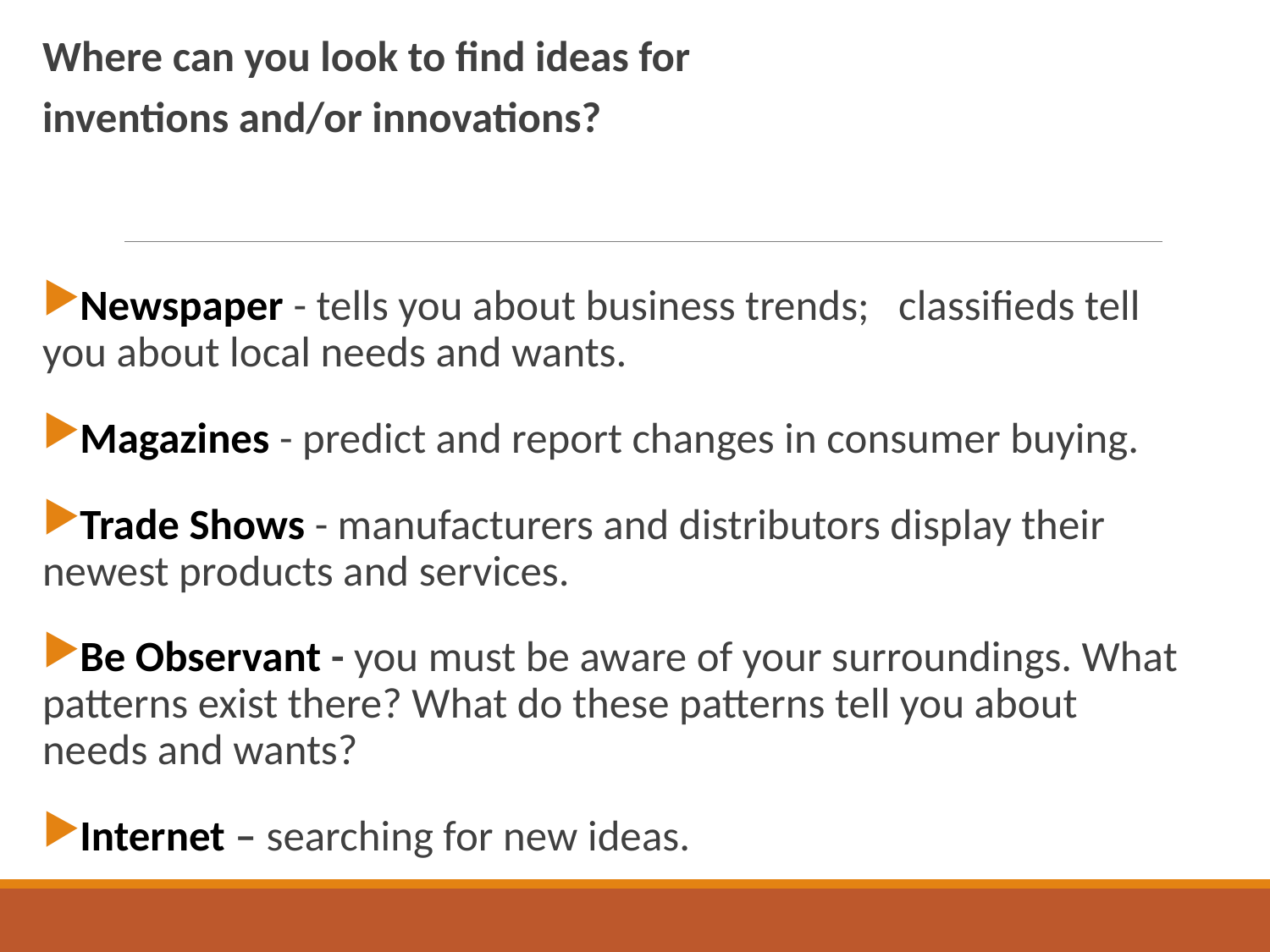

Where can you look to find ideas for
inventions and/or innovations?

Newspaper - tells you about business trends;   classifieds tell you about local needs and wants.
Magazines - predict and report changes in consumer buying.
Trade Shows - manufacturers and distributors display their newest products and services.
Be Observant - you must be aware of your surroundings. What patterns exist there? What do these patterns tell you about needs and wants?
Internet – searching for new ideas.